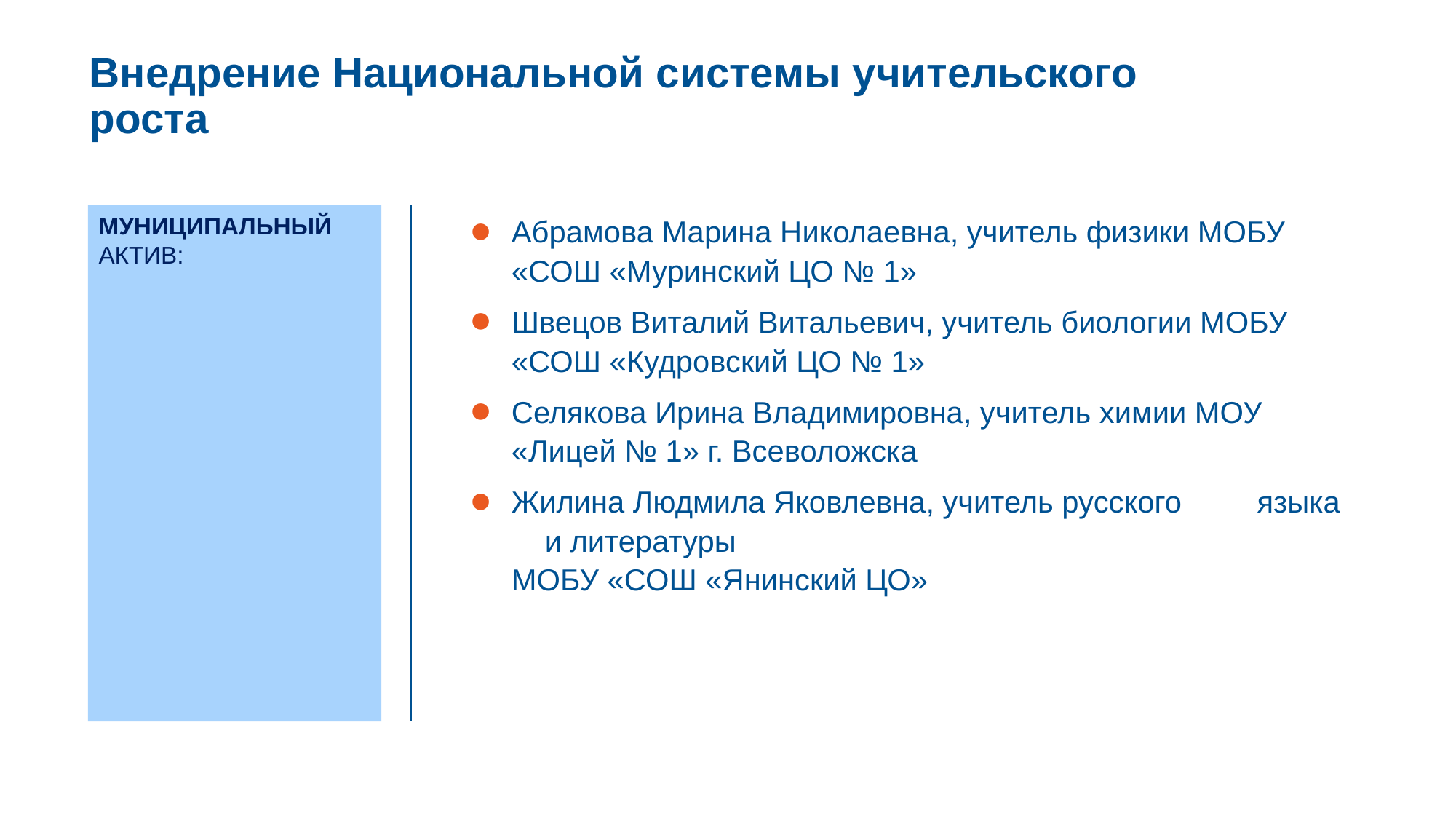

Внедрение Национальной системы учительского роста
Муниципальный
Актив:

Абрамова Марина Николаевна, учитель физики МОБУ «СОШ «Муринский ЦО № 1»
Швецов Виталий Витальевич, учитель биологии МОБУ «СОШ «Кудровский ЦО № 1»
Селякова Ирина Владимировна, учитель химии МОУ «Лицей № 1» г. Всеволожска
Жилина Людмила Яковлевна, учитель русского         языка      и литературы
МОБУ «СОШ «Янинский ЦО»